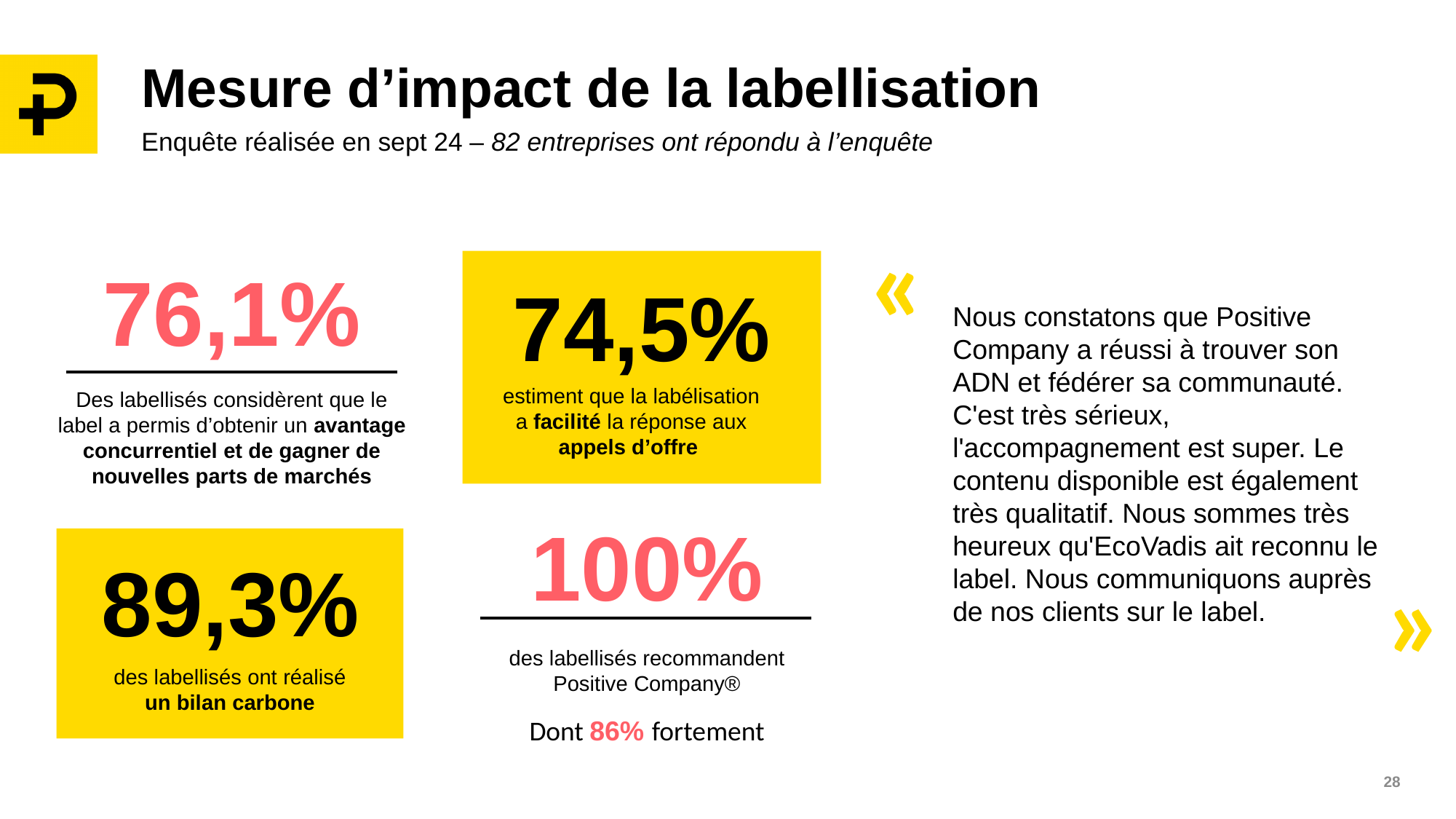

# Mesure d’impact de la labellisation
Enquête réalisée en sept 24 – 82 entreprises ont répondu à l’enquête
«
76,1%

Des labellisés considèrent que le label a permis d’obtenir un avantage concurrentiel et de gagner de nouvelles parts de marchés

74,5%
Nous constatons que Positive Company a réussi à trouver son ADN et fédérer sa communauté. C'est très sérieux, l'accompagnement est super. Le contenu disponible est également très qualitatif. Nous sommes très heureux qu'EcoVadis ait reconnu le label. Nous communiquons auprès de nos clients sur le label.
estiment que la labélisation a facilité la réponse aux appels d’offre
100%

des labellisés recommandent Positive Company®

Dont 86% fortement

89,3%
«
des labellisés ont réalisé un bilan carbone

28